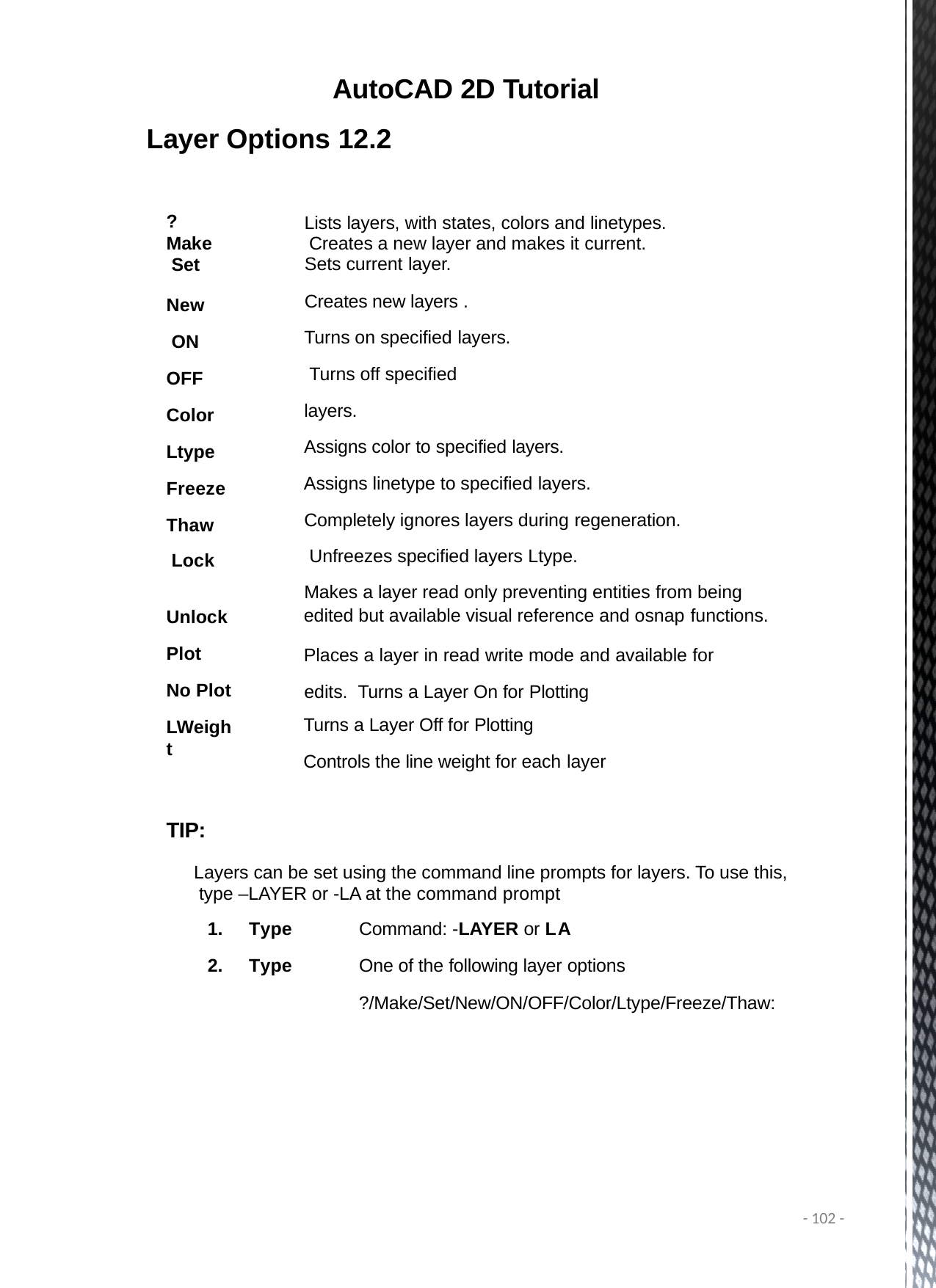

AutoCAD 2D Tutorial  Layer Options 12.2
?
Make  Set
New  ON  OFF
Color  Ltype  Freeze
Thaw  Lock
Lists layers, with states, colors and linetypes.  Creates a new layer and makes it current.
Sets current layer.
Creates new layers .  Turns on specified layers.  Turns off specified layers.
Assigns color to specified layers.  Assigns linetype to specified layers.
Completely ignores layers during regeneration.  Unfreezes specified layers Ltype.
Makes a layer read only preventing entities from being  edited but available visual reference and osnap functions.
Places a layer in read write mode and available for edits.  Turns a Layer On for Plotting
Turns a Layer Off for Plotting
Controls the line weight for each layer
Unlock
Plot  No Plot
LWeight
TIP:
Layers can be set using the command line prompts for layers. To use this,  type –LAYER or -LA at the command prompt
Type
Type
Command: -LAYER or LA
One of the following layer options
?/Make/Set/New/ON/OFF/Color/Ltype/Freeze/Thaw:
- 102 -